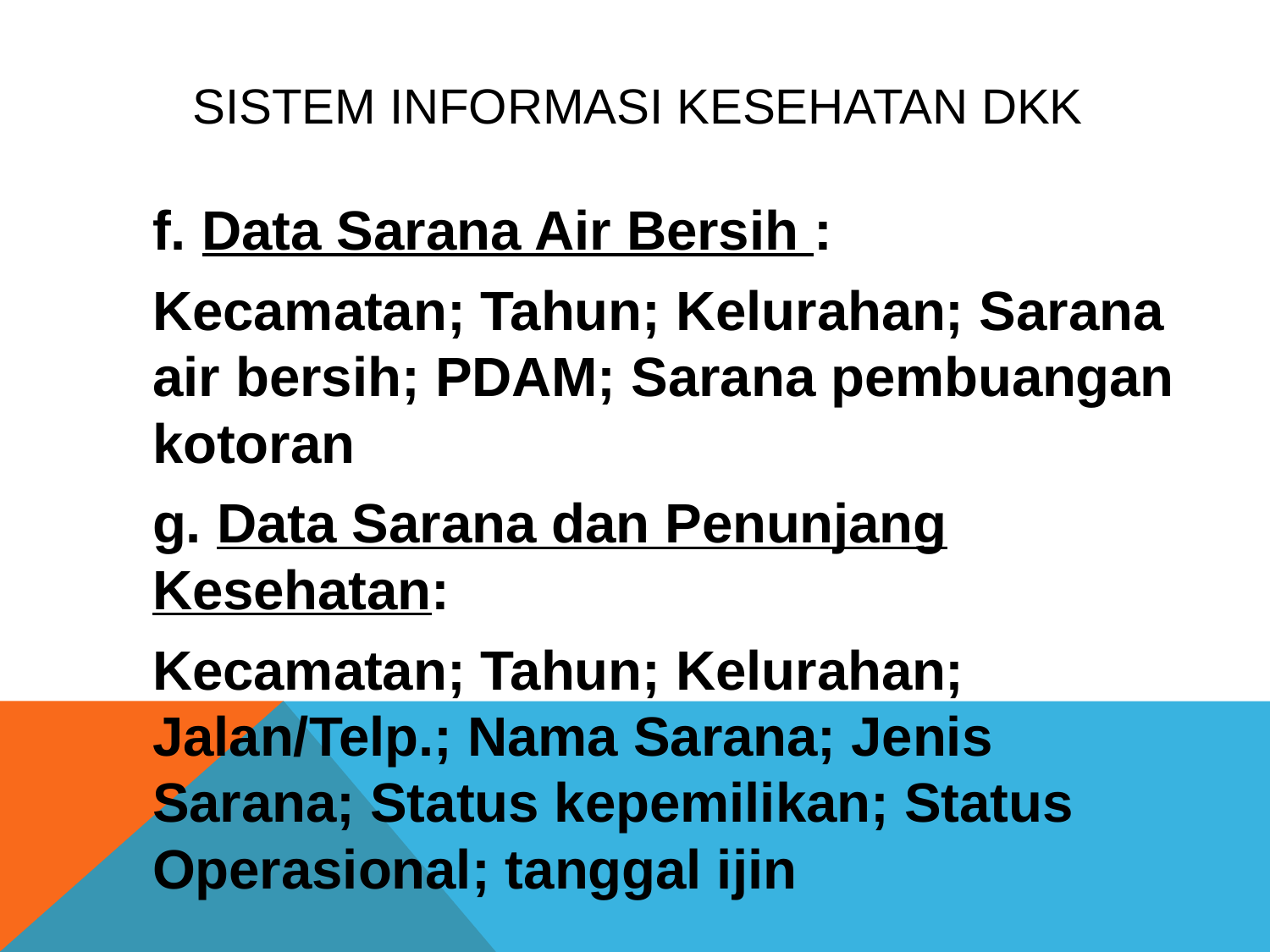

# SISTEM INFORMASI KESEHATAN DKK
	f. Data Sarana Air Bersih :
		Kecamatan; Tahun; Kelurahan; Sarana air bersih; PDAM; Sarana pembuangan kotoran
	g. Data Sarana dan Penunjang Kesehatan:
		Kecamatan; Tahun; Kelurahan; Jalan/Telp.; Nama Sarana; Jenis Sarana; Status kepemilikan; Status Operasional; tanggal ijin